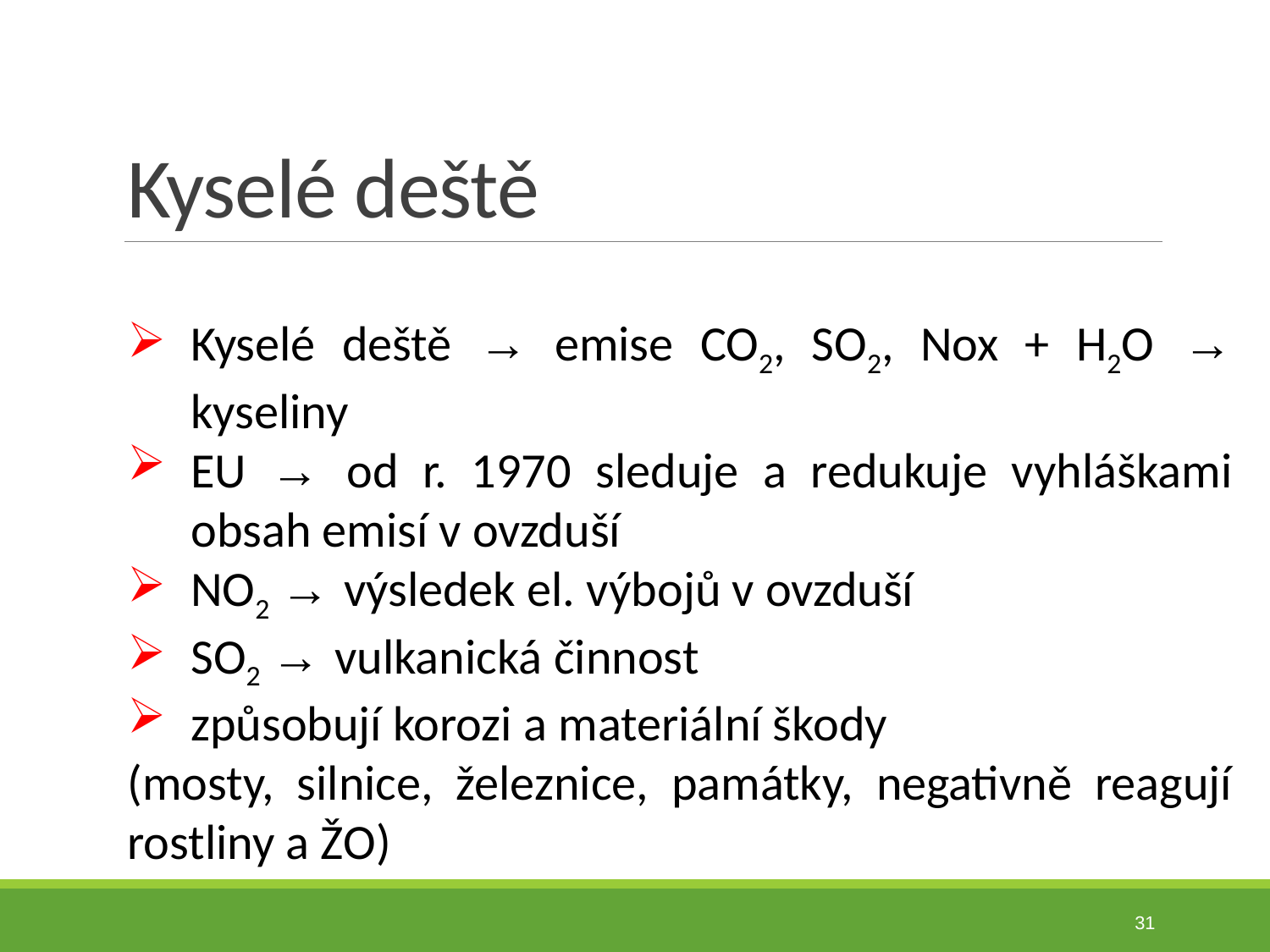

# Kyselé deště

Kyselé deště → emise CO2, SO2, Nox + H2O → kyseliny
EU → od r. 1970 sleduje a redukuje vyhláškami obsah emisí v ovzduší
NO2 → výsledek el. výbojů v ovzduší
SO2 → vulkanická činnost
způsobují korozi a materiální škody
(mosty, silnice, železnice, památky, negativně reagují rostliny a ŽO)

31